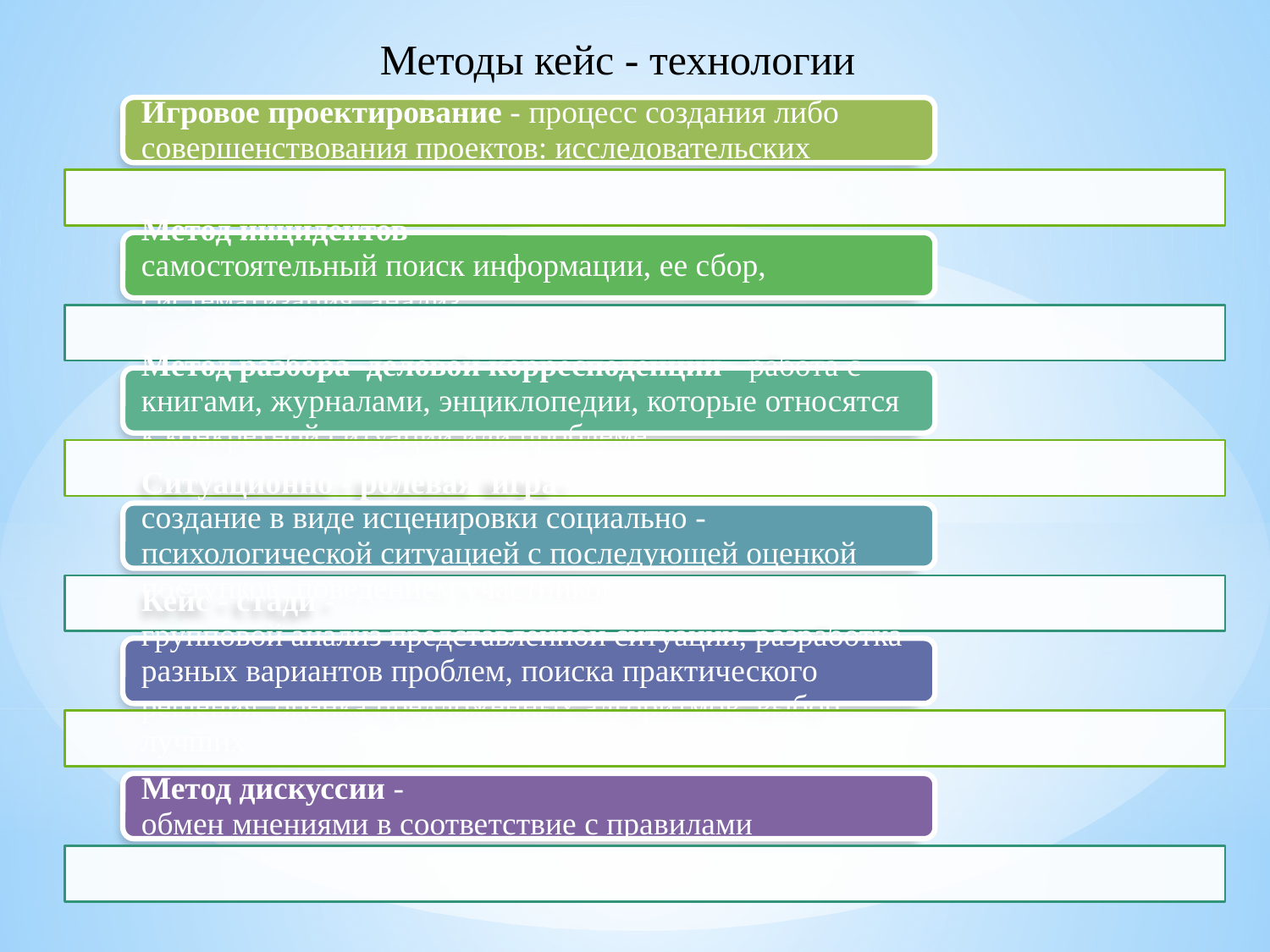

Методы кейс - технологии
Игровое проектирование - процесс создания либо совершенствования проектов: исследовательских
Метод разбора  деловой корресподенции - работа с книгами, журналами, энциклопедии, которые относятся к конкретной ситуации или проблеме
Ситуационно - ролевая  игра -
создание в виде исценировки социально - психологической ситуацией с последующей оценкой поступков, поведением участников
Метод инцидентов  -
самостоятельный поиск информации, ее сбор, систематизация, анализ
Кейс - стади -
групповой анализ представленной ситуации, разработка разных вариантов проблем, поиска практического решения, оценка предложенных алгоритмов, выбор лучших
Метод дискуссии -
обмен мнениями в соответствие с правилами